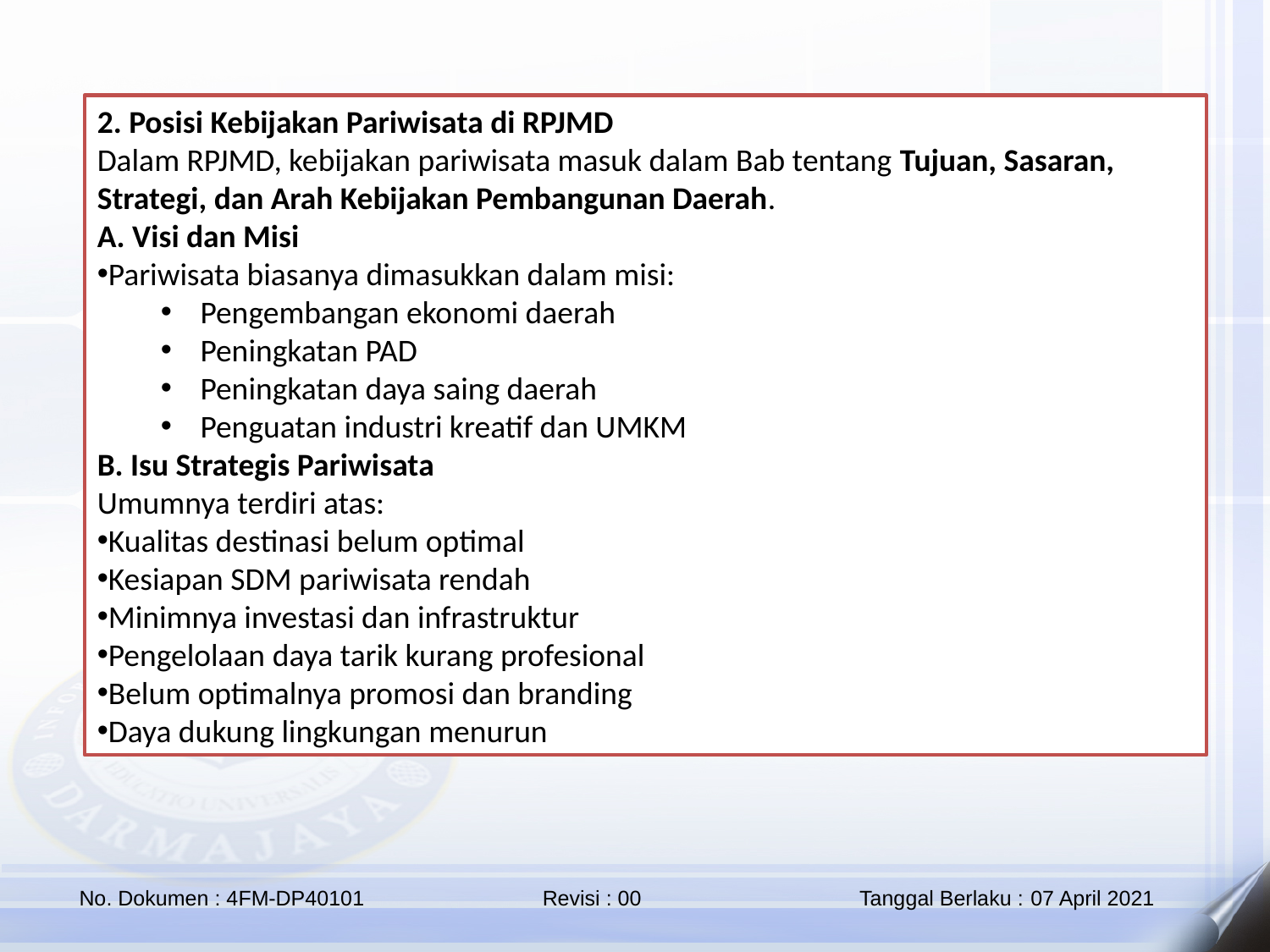

2. Posisi Kebijakan Pariwisata di RPJMD
Dalam RPJMD, kebijakan pariwisata masuk dalam Bab tentang Tujuan, Sasaran, Strategi, dan Arah Kebijakan Pembangunan Daerah.
A. Visi dan Misi
Pariwisata biasanya dimasukkan dalam misi:
Pengembangan ekonomi daerah
Peningkatan PAD
Peningkatan daya saing daerah
Penguatan industri kreatif dan UMKM
B. Isu Strategis Pariwisata
Umumnya terdiri atas:
Kualitas destinasi belum optimal
Kesiapan SDM pariwisata rendah
Minimnya investasi dan infrastruktur
Pengelolaan daya tarik kurang profesional
Belum optimalnya promosi dan branding
Daya dukung lingkungan menurun